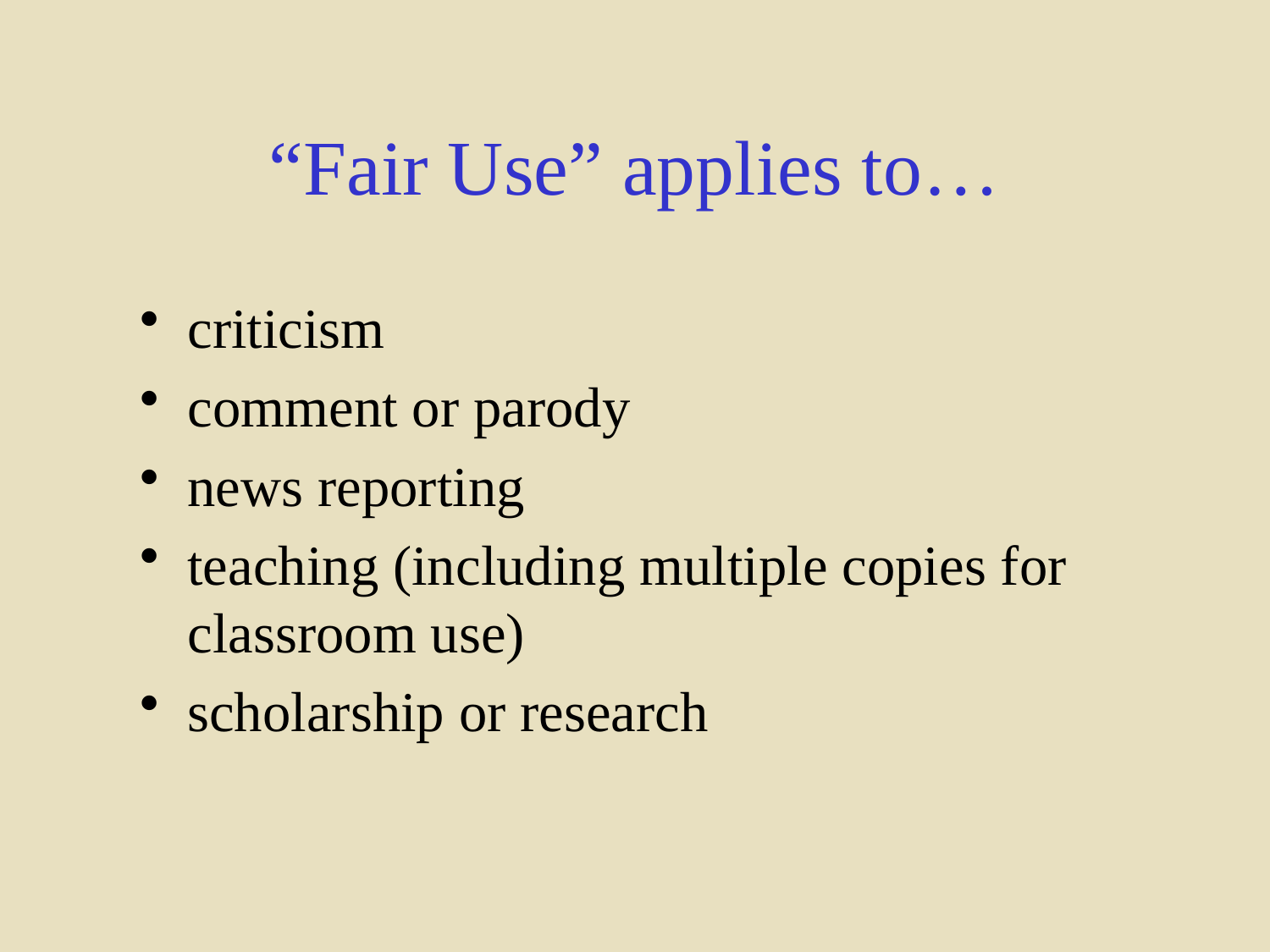

# “Fair Use” applies to…
criticism
comment or parody
news reporting
teaching (including multiple copies for classroom use)
scholarship or research